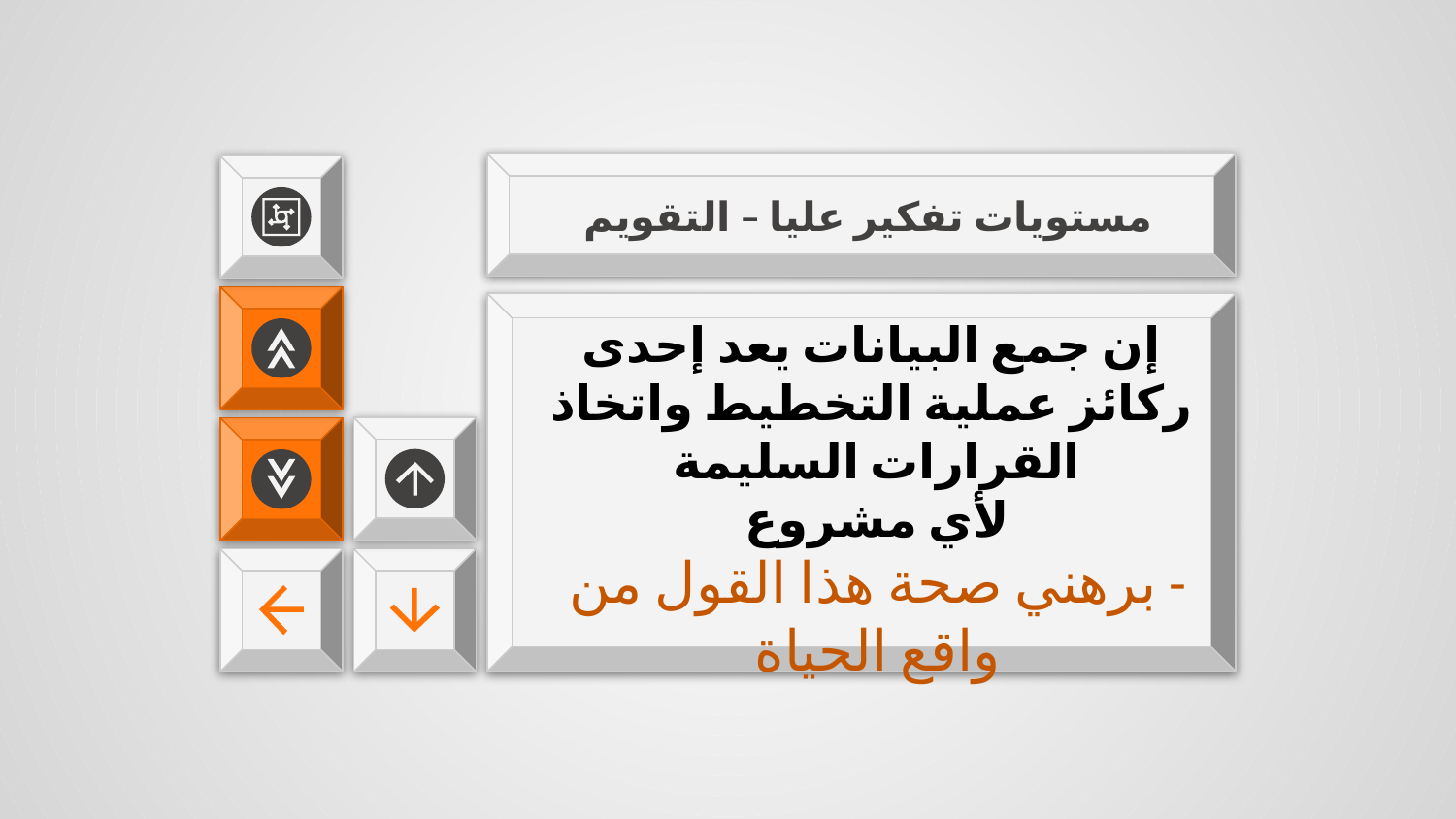

# مستويات تفكير عليا – التقويم
إن جمع البيانات يعد إحدى ركائز عملية التخطيط واتخاذ القرارات السليمة
لأي مشروع
- برهني صحة هذا القول من
واقع الحياة